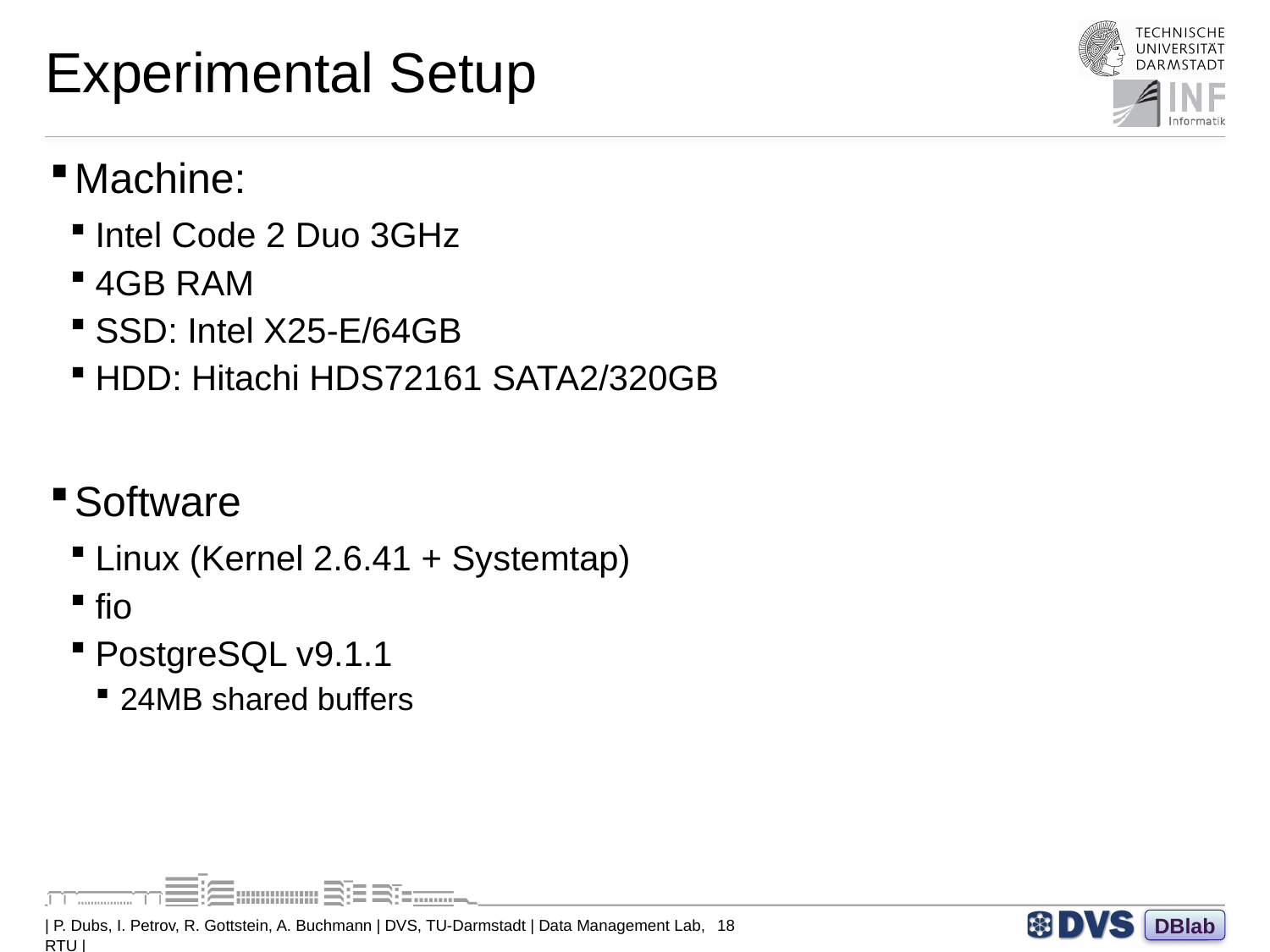

# Experimental Setup
Machine:
Intel Code 2 Duo 3GHz
4GB RAM
SSD: Intel X25-E/64GB
HDD: Hitachi HDS72161 SATA2/320GB

Software
Linux (Kernel 2.6.41 + Systemtap)
fio
PostgreSQL v9.1.1
24MB shared buffers